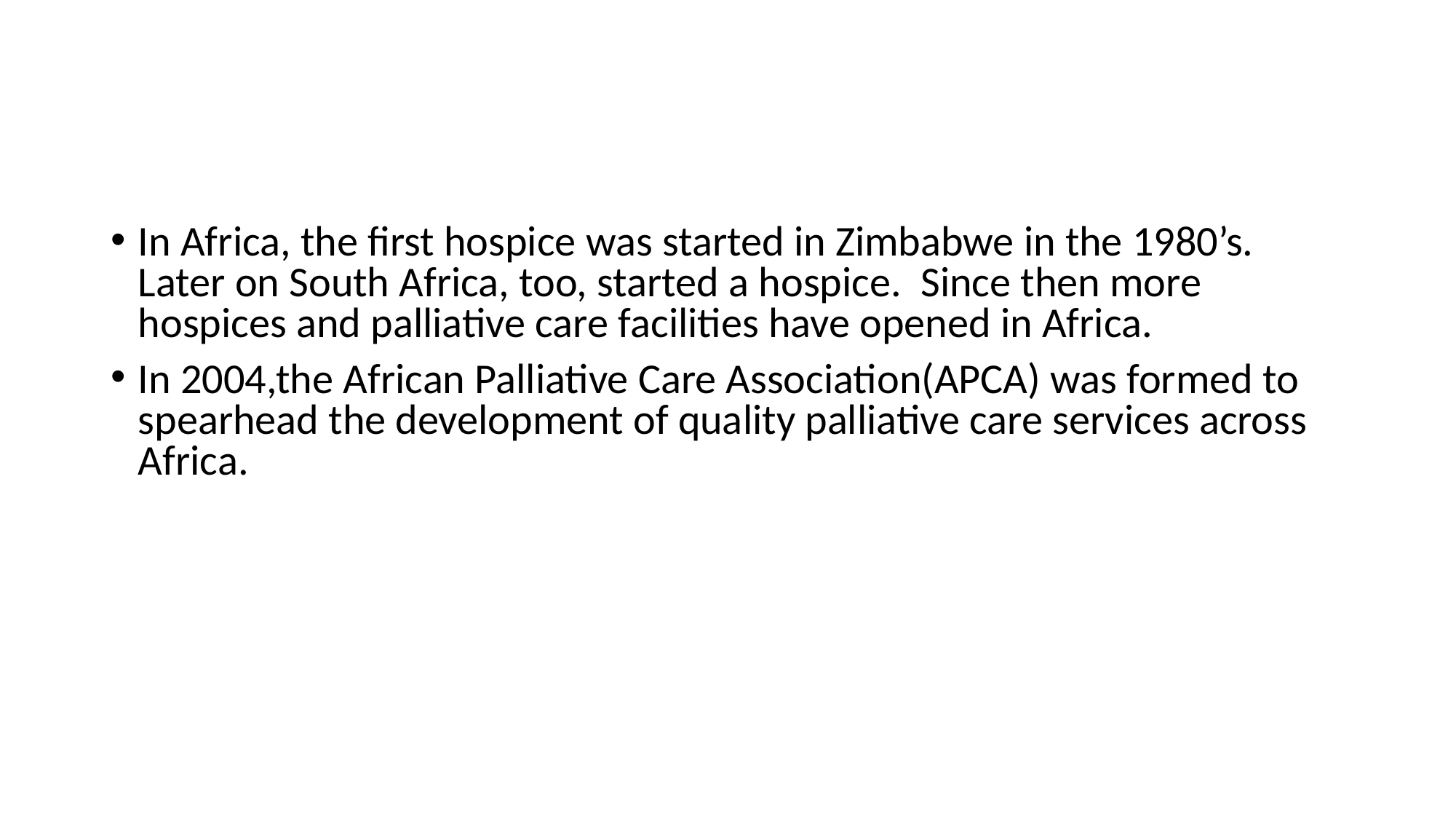

#
In Africa, the first hospice was started in Zimbabwe in the 1980’s.  Later on South Africa, too, started a hospice.  Since then more hospices and palliative care facilities have opened in Africa.
In 2004,the African Palliative Care Association(APCA) was formed to spearhead the development of quality palliative care services across Africa.